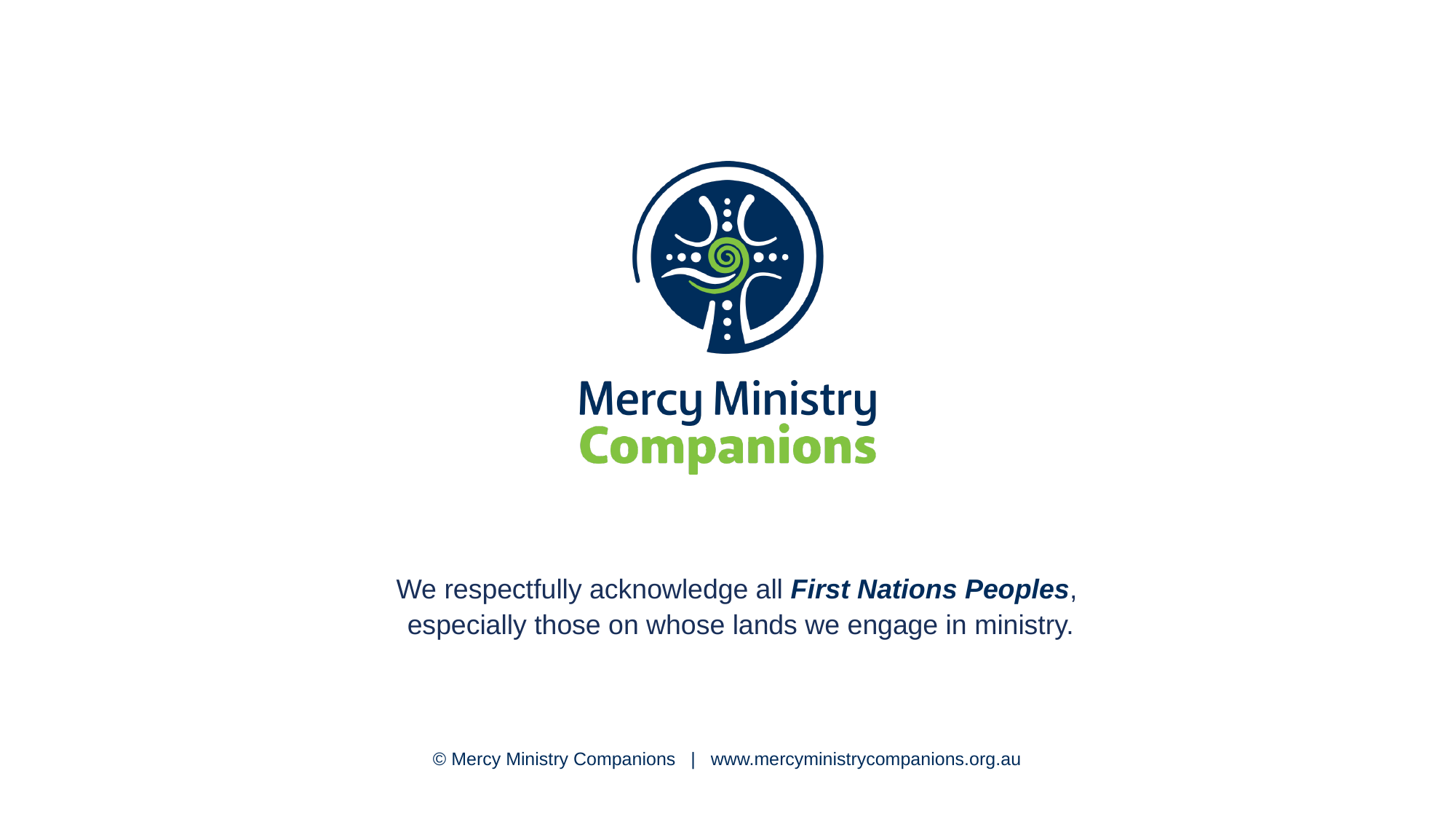

We respectfully acknowledge all First Nations Peoples,
especially those on whose lands we engage in ministry.

© Mercy Ministry Companions   |   www.mercyministrycompanions.org.au